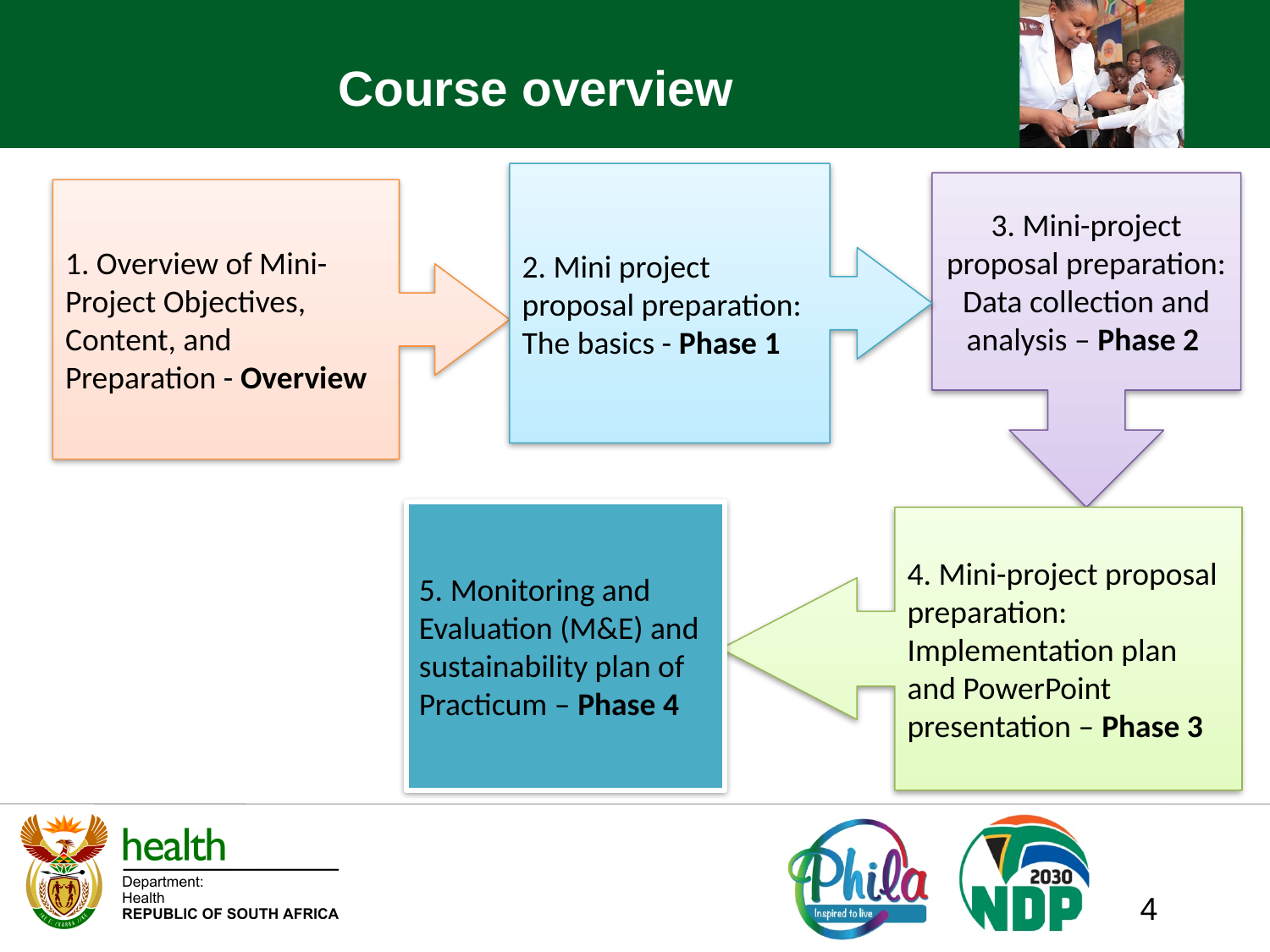

# Course overview
2. Mini project proposal preparation: The basics - Phase 1

3. Mini-project proposal preparation: Data collection and analysis – Phase 2
1. Overview of Mini-Project Objectives, Content, and Preparation - Overview
5. Monitoring and Evaluation (M&E) and sustainability plan of Practicum – Phase 4
4. Mini-project proposal preparation:  Implementation plan and PowerPoint presentation – Phase 3